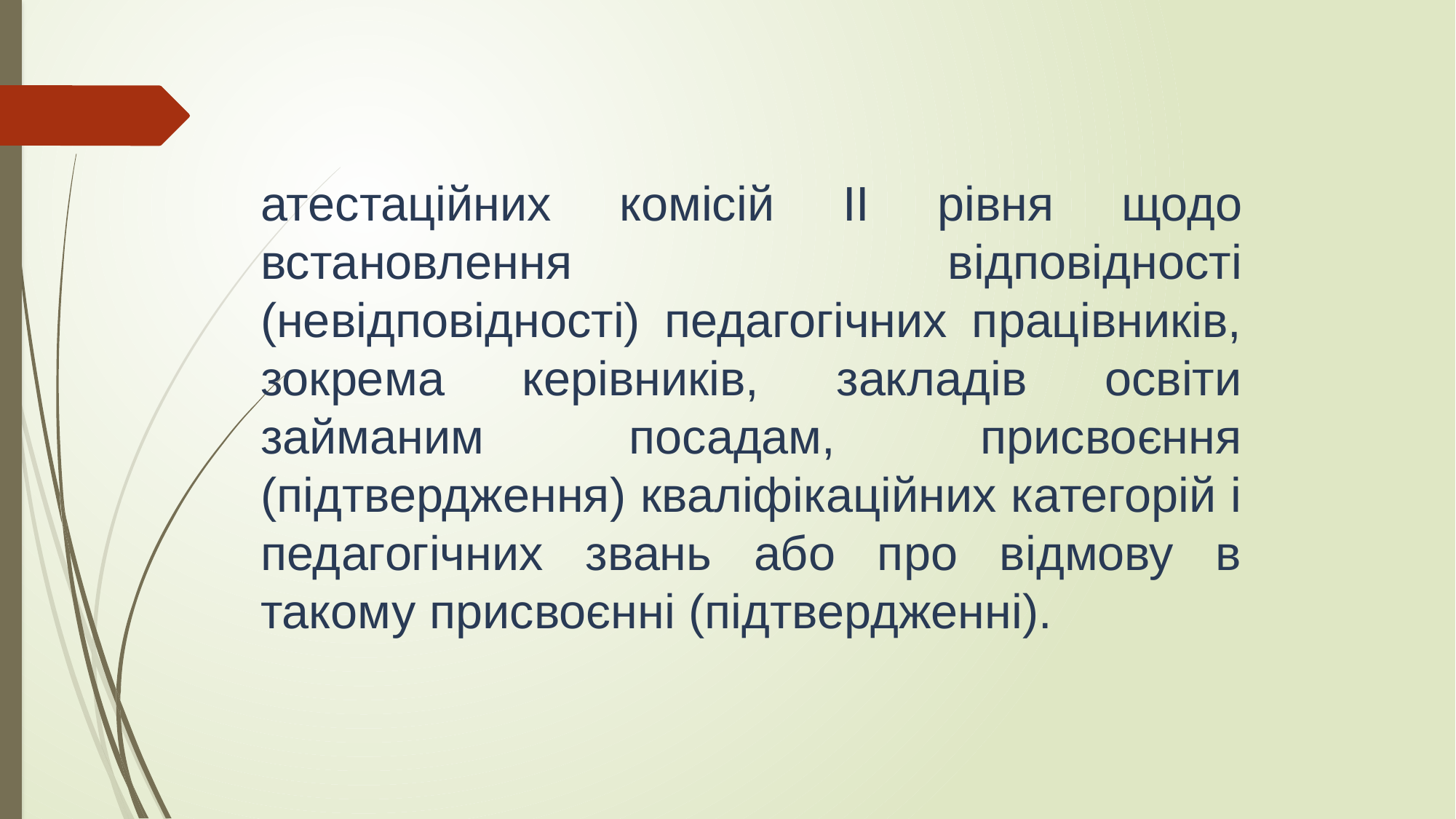

атестаційних комісій II рівня щодо встановлення відповідності (невідповідності) педагогічних працівників, зокрема керівників, закладів освіти займаним посадам, присвоєння (підтвердження) кваліфікаційних категорій і педагогічних звань або про відмову в такому присвоєнні (підтвердженні).